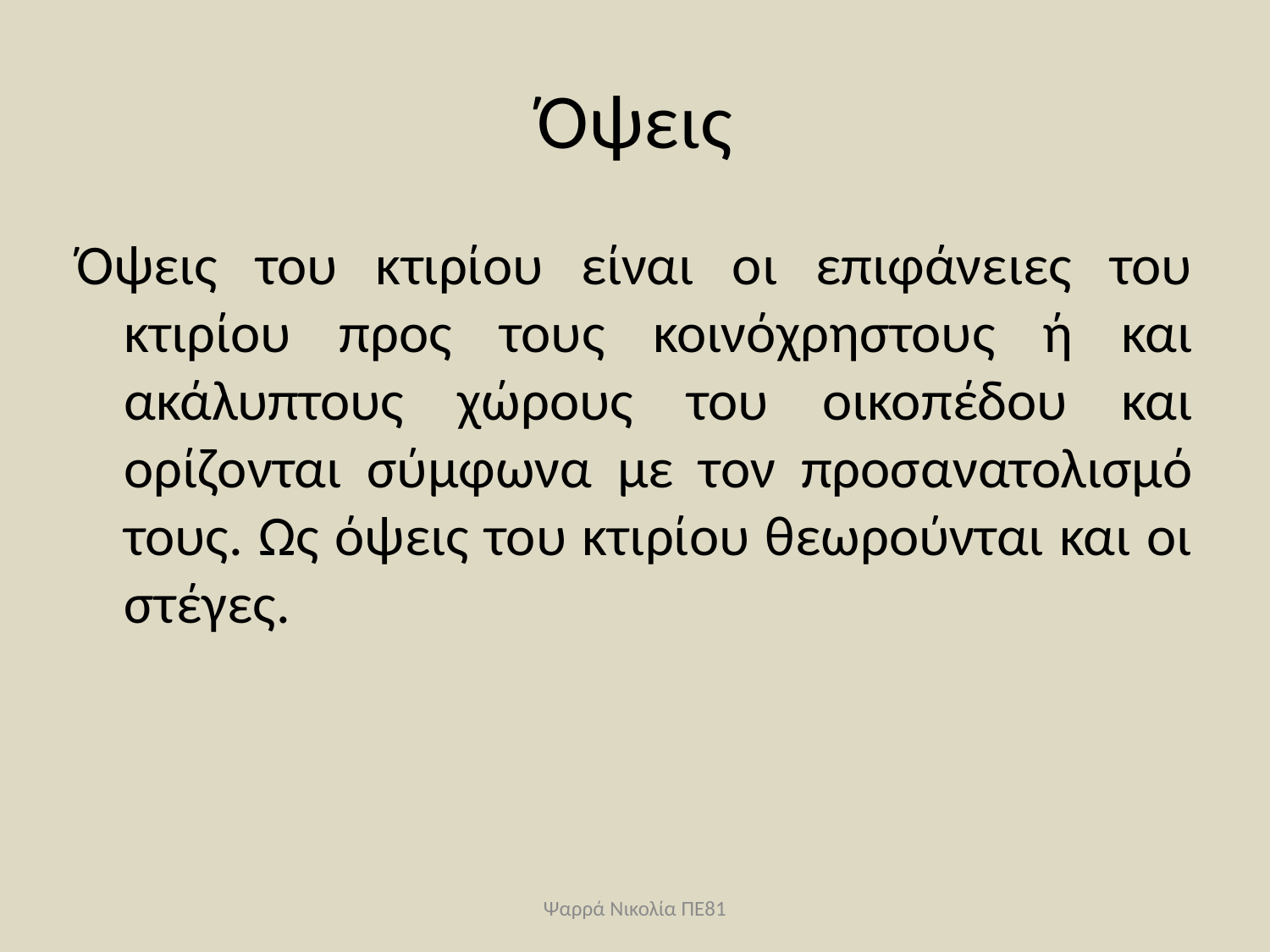

# Όψεις
Όψεις του κτιρίου είναι οι επιφάνειες του κτιρίου προς τους κοινόχρηστους ή και ακάλυπτους χώρους του οικοπέδου και ορίζονται σύμφωνα με τον προσανατολισμό τους. Ως όψεις του κτιρίου θεωρούνται και οι στέγες.
Ψαρρά Νικολία ΠΕ81